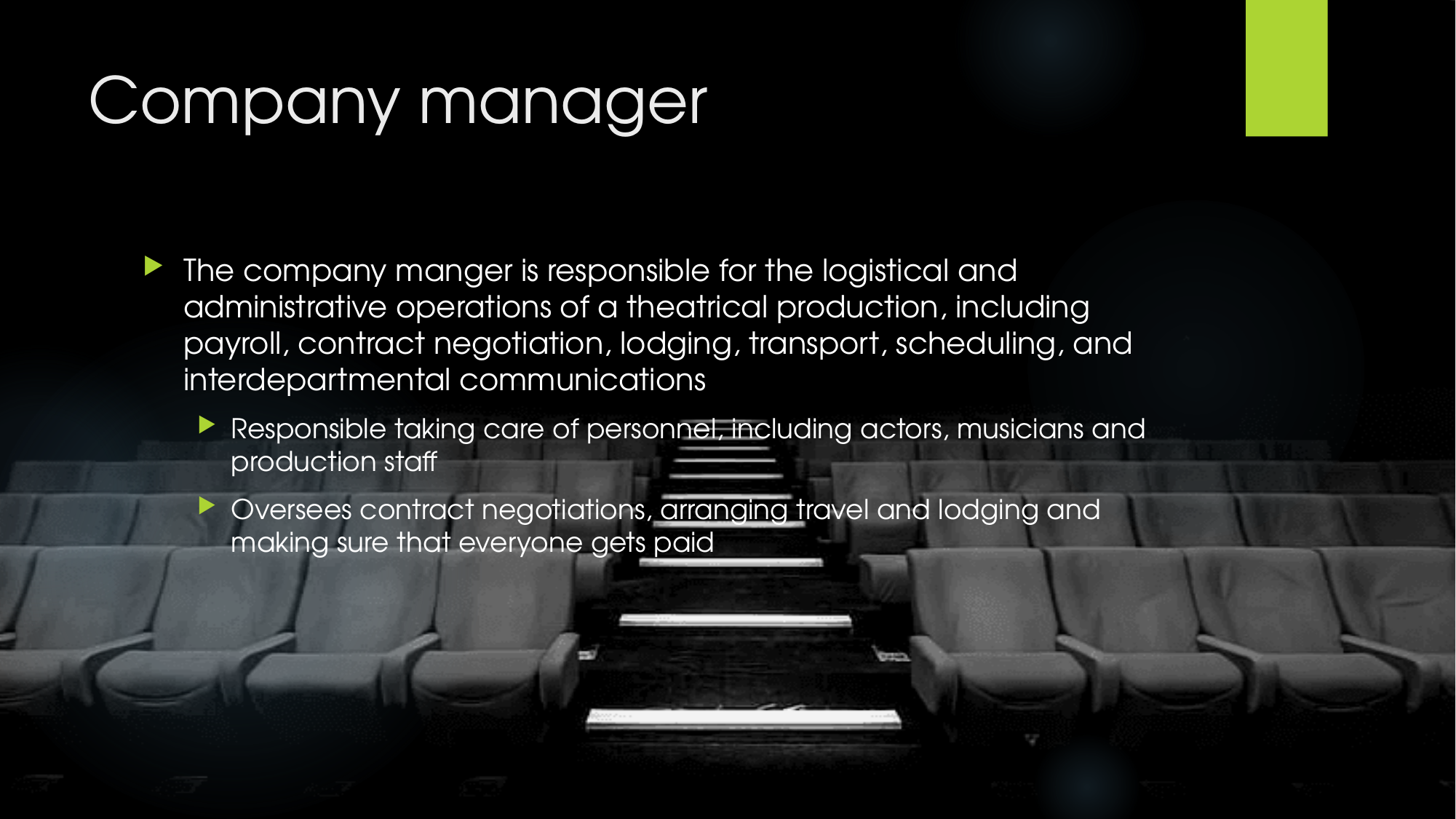

# Company manager
The company manger is responsible for the logistical and administrative operations of a theatrical production, including payroll, contract negotiation, lodging, transport, scheduling, and interdepartmental communications
Responsible taking care of personnel, including actors, musicians and production staff
Oversees contract negotiations, arranging travel and lodging and making sure that everyone gets paid